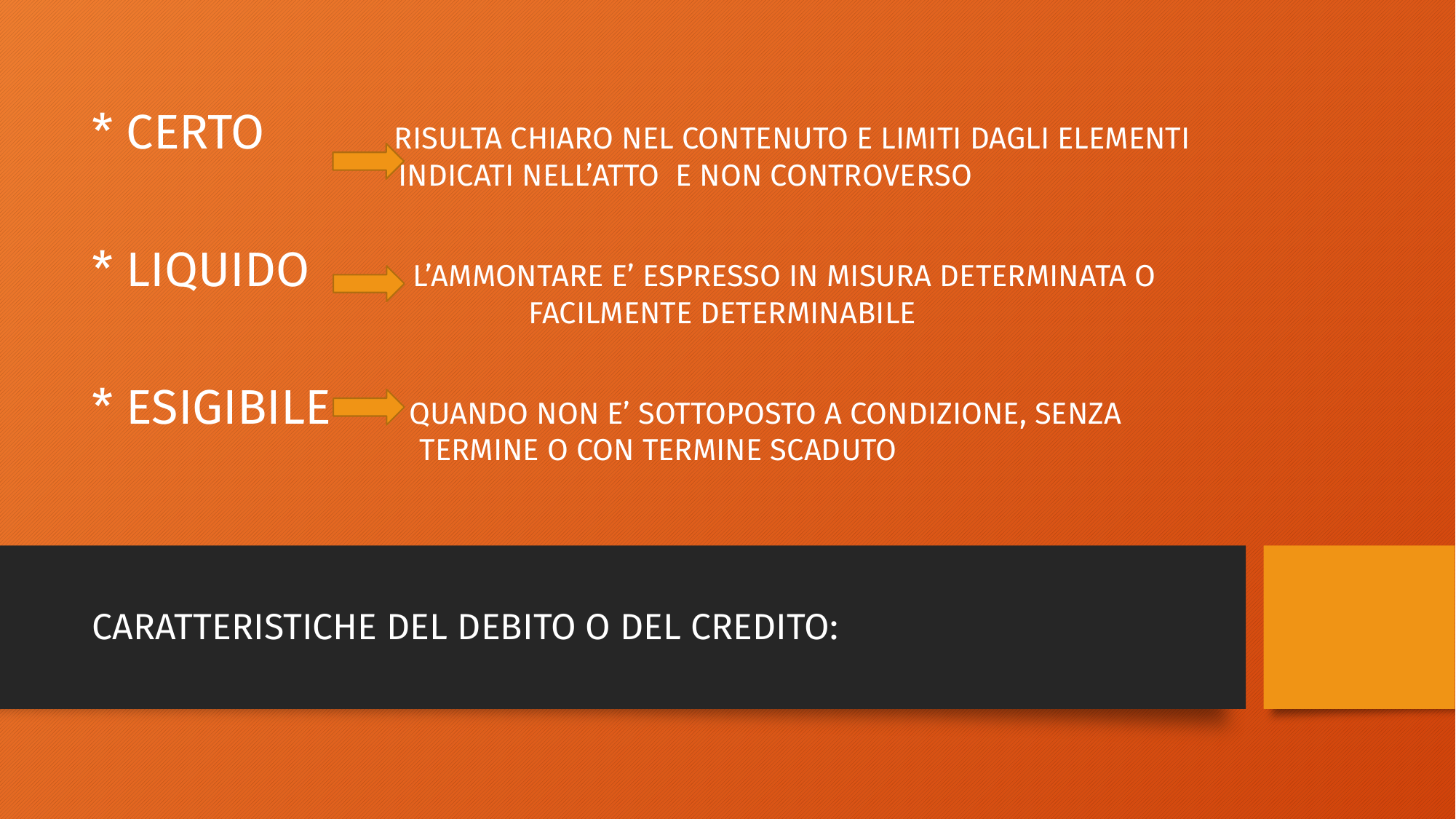

# * CERTO          RISULTA CHIARO NEL CONTENUTO E LIMITI DAGLI ELEMENTI 		           INDICATI NELL’ATTO  E NON CONTROVERSO * LIQUIDO        L’AMMONTARE E’ ESPRESSO IN MISURA DETERMINATA O                           			FACILMENTE DETERMINABILE * ESIGIBILE      QUANDO NON E’ SOTTOPOSTO A CONDIZIONE, SENZA 				TERMINE O CON TERMINE SCADUTO

CARATTERISTICHE DEL DEBITO O DEL CREDITO: